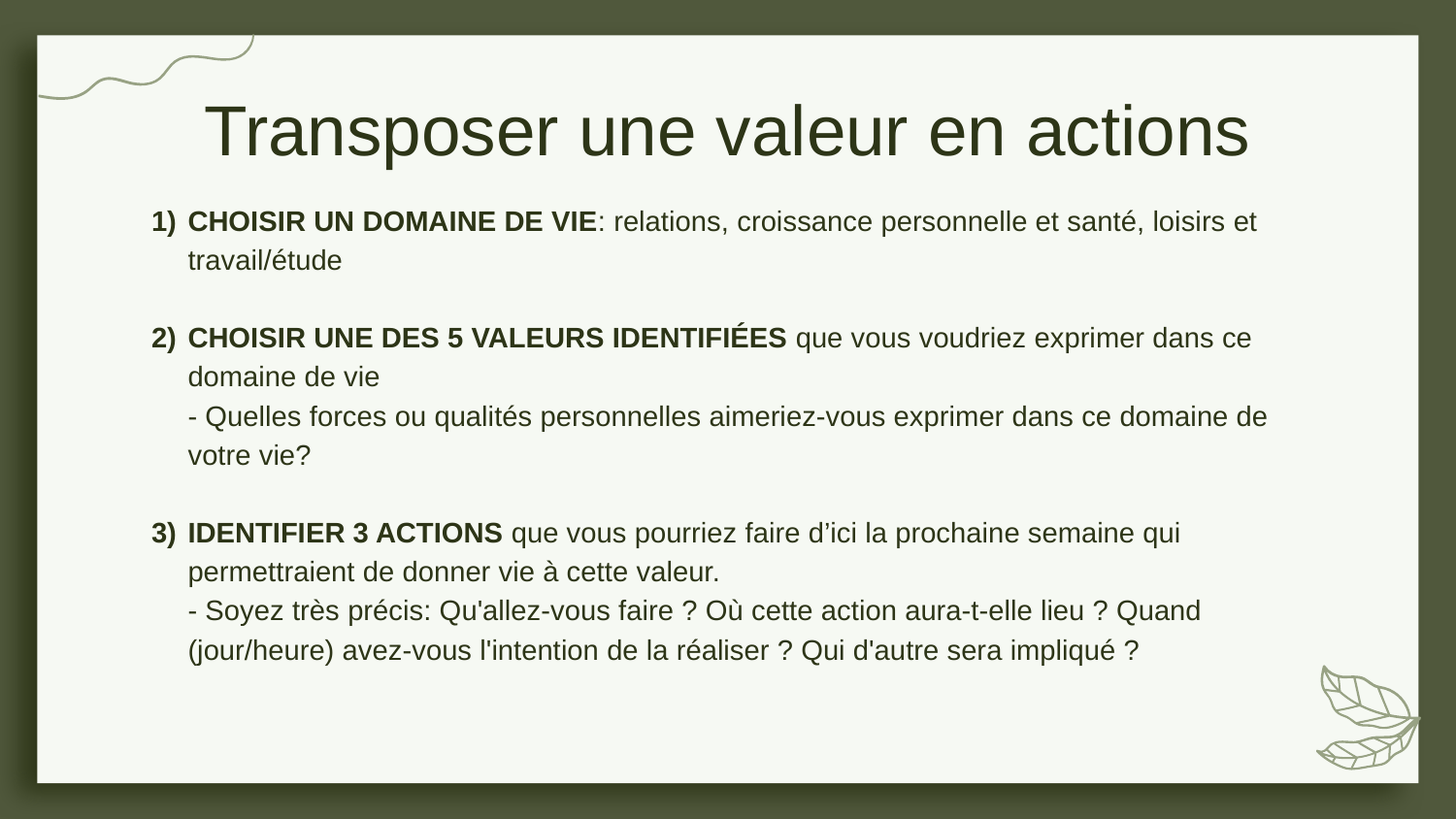

# Transposer une valeur en actions
CHOISIR UN DOMAINE DE VIE: relations, croissance personnelle et santé, loisirs et travail/étude

CHOISIR UNE DES 5 VALEURS IDENTIFIÉES que vous voudriez exprimer dans ce domaine de vie
- Quelles forces ou qualités personnelles aimeriez-vous exprimer dans ce domaine de votre vie?

IDENTIFIER 3 ACTIONS que vous pourriez faire d’ici la prochaine semaine qui permettraient de donner vie à cette valeur.
- Soyez très précis: Qu'allez-vous faire ? Où cette action aura-t-elle lieu ? Quand (jour/heure) avez-vous l'intention de la réaliser ? Qui d'autre sera impliqué ?